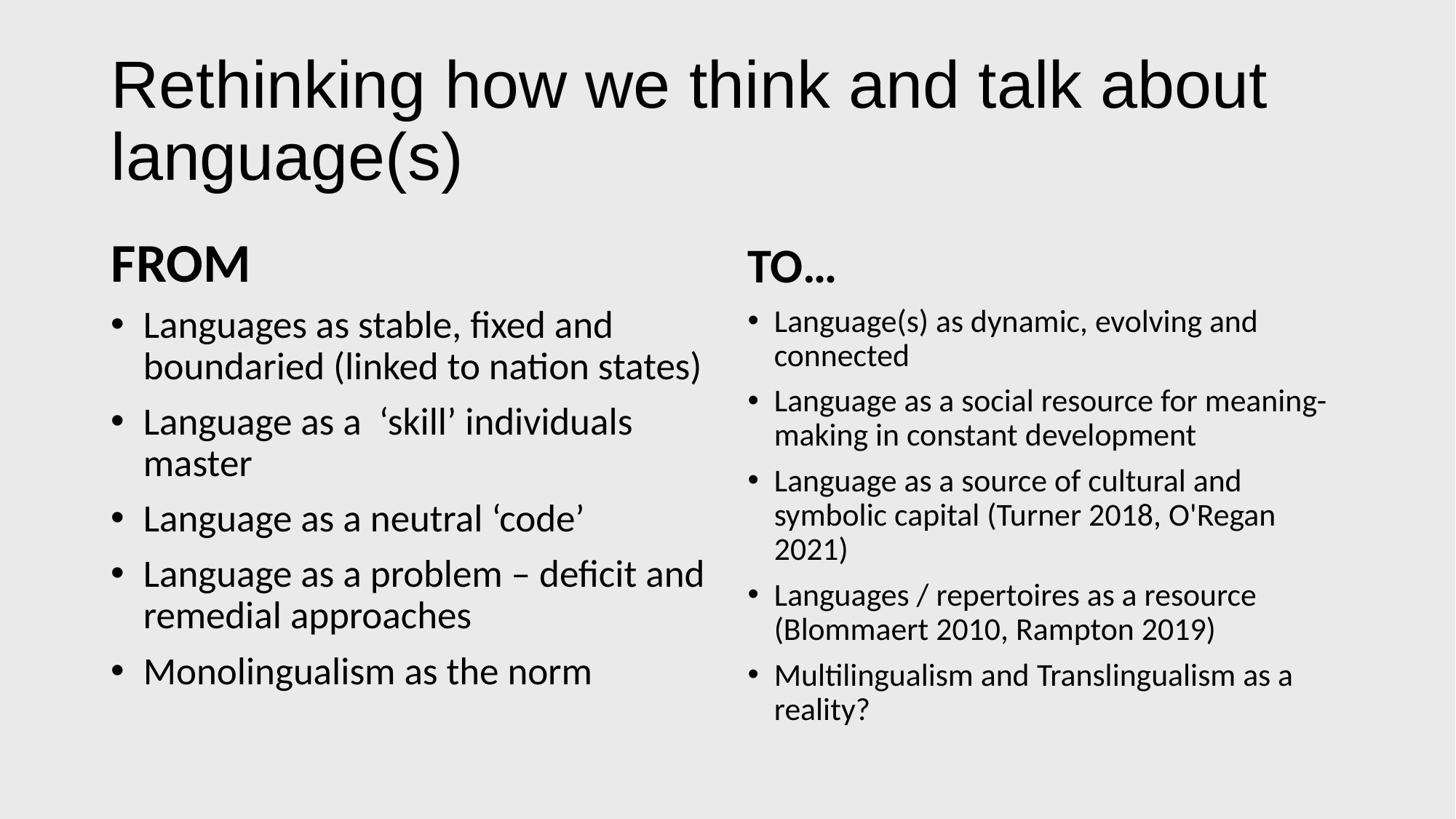

# Rethinking how we think and talk about language(s)
FROM
TO…
Languages as stable, fixed and boundaried (linked to nation states)
Language as a  ‘skill’ individuals master
Language as a neutral ‘code’
Language as a problem – deficit and remedial approaches
Monolingualism as the norm

Language(s) as dynamic, evolving and connected
Language as a social resource for meaning-making in constant development
Language as a source of cultural and symbolic capital (Turner 2018, O'Regan 2021)
Languages / repertoires as a resource  (Blommaert 2010, Rampton 2019)
Multilingualism and Translingualism as a reality?